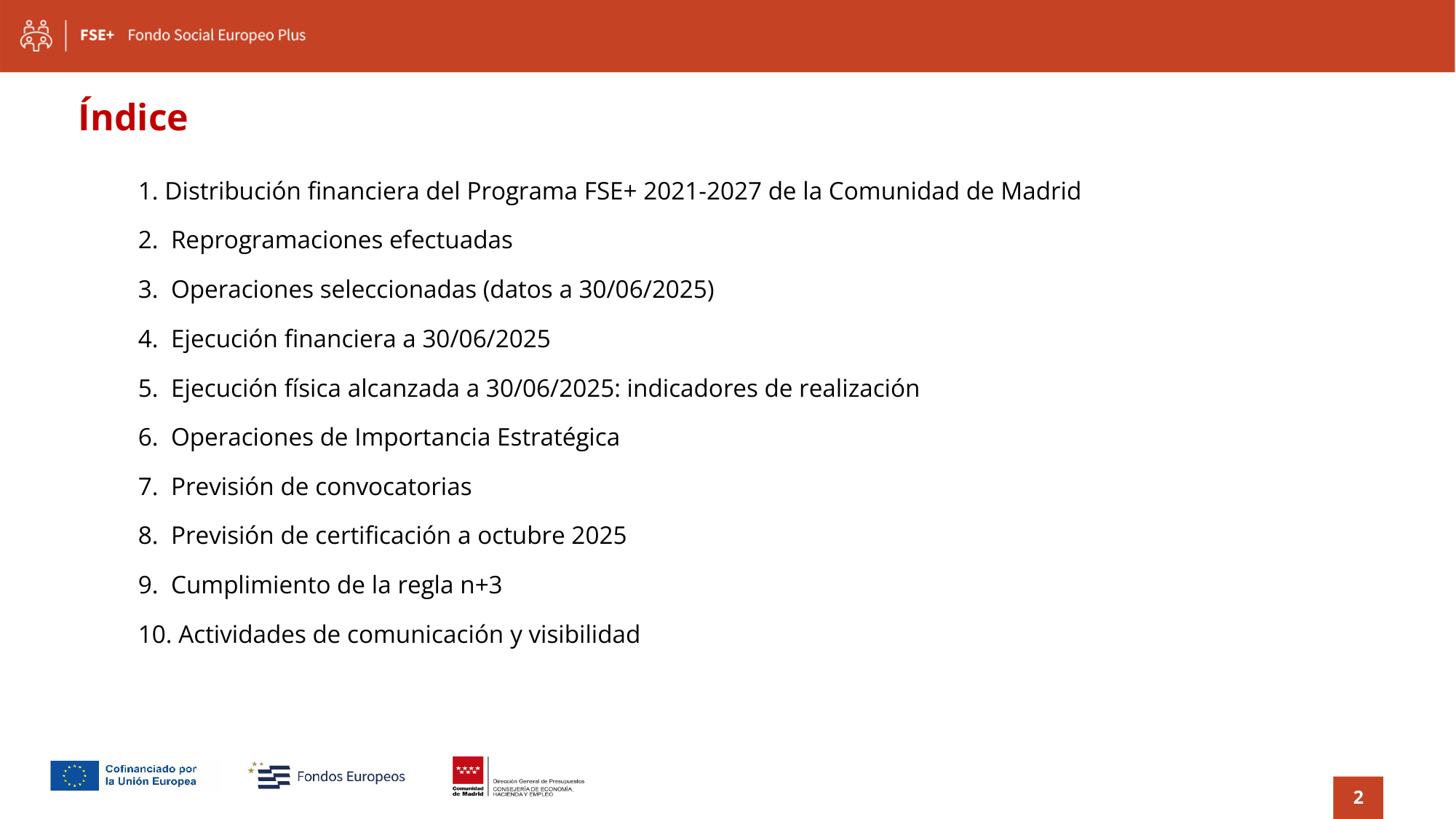

Índice
1. Distribución financiera del Programa FSE+ 2021-2027 de la Comunidad de Madrid
2.  Reprogramaciones efectuadas
3.  Operaciones seleccionadas (datos a 30/06/2025)
4.  Ejecución financiera a 30/06/2025
5.  Ejecución física alcanzada a 30/06/2025: indicadores de realización
6.  Operaciones de Importancia Estratégica
7.  Previsión de convocatorias
8.  Previsión de certificación a octubre 2025
9.  Cumplimiento de la regla n+3
10. Actividades de comunicación y visibilidad